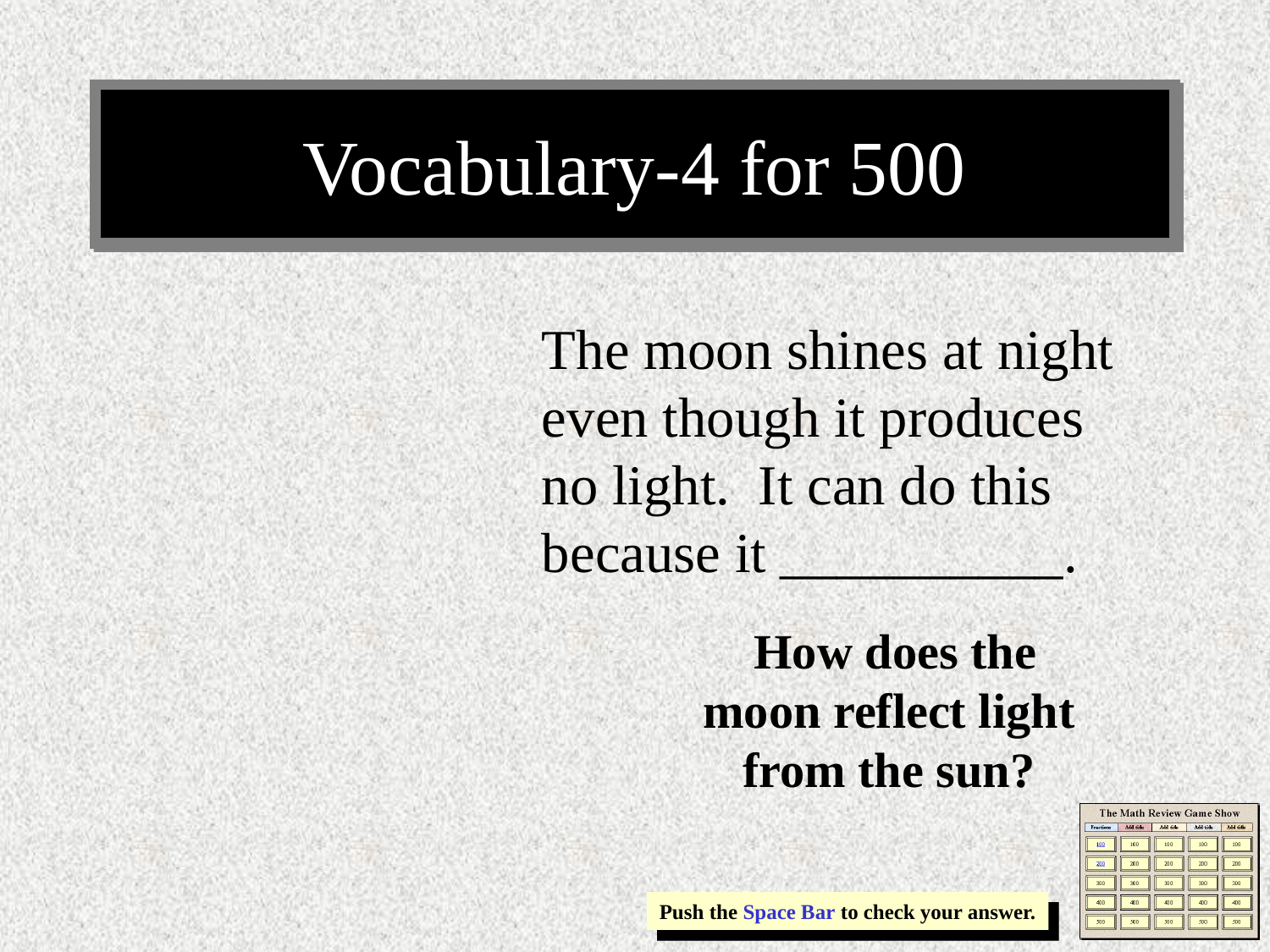

# Vocabulary-4 for 500
The moon shines at night even though it produces no light.  It can do this because it __________.
 How does the moon reflect light from the sun?
Push the Space Bar to check your answer.